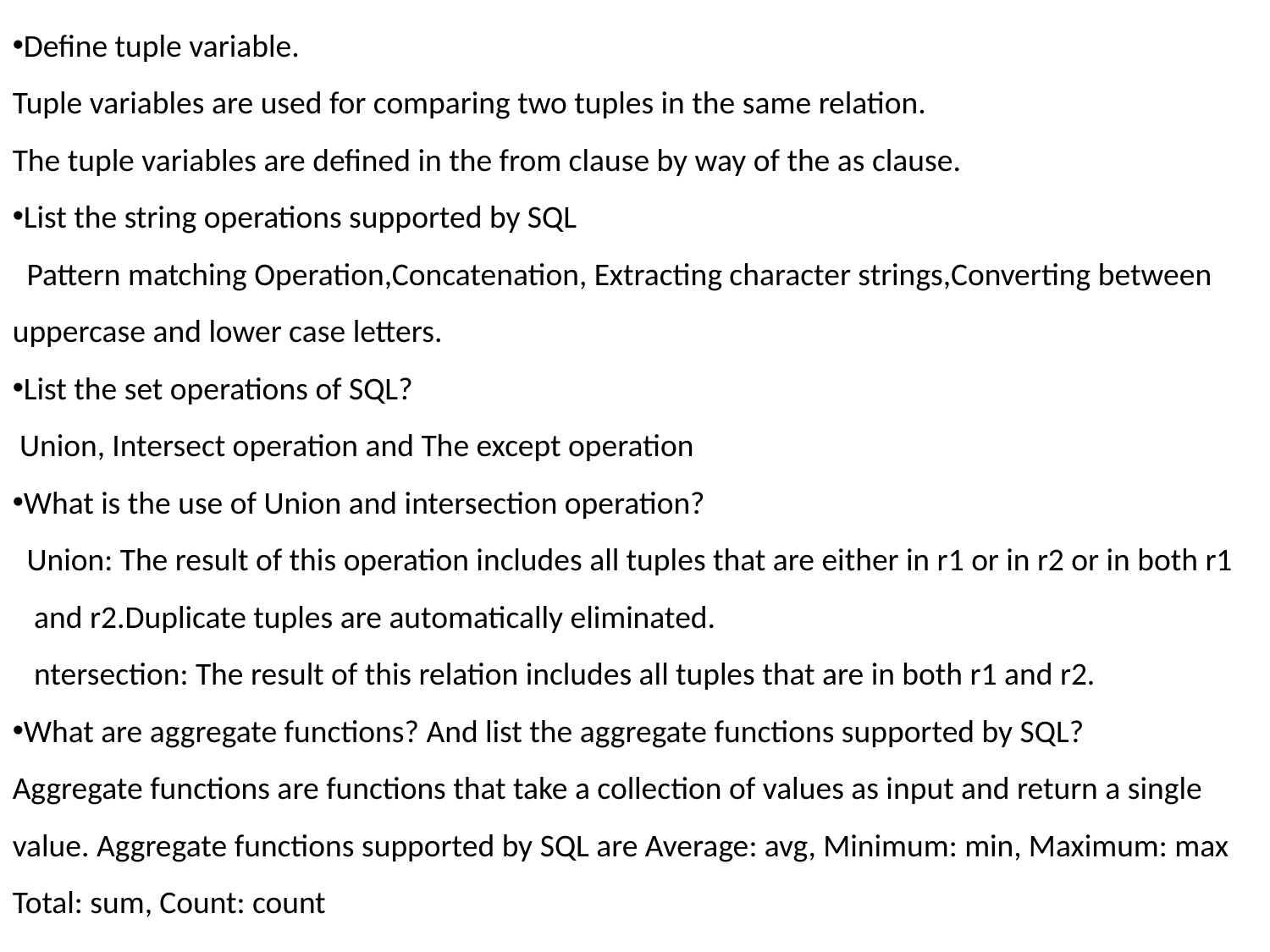

Define tuple variable.
Tuple variables are used for comparing two tuples in the same relation.
The tuple variables are defined in the from clause by way of the as clause.
List the string operations supported by SQL
  Pattern matching Operation,Concatenation, Extracting character strings,Converting between uppercase and lower case letters.
List the set operations of SQL?
 Union, Intersect operation and The except operation
What is the use of Union and intersection operation?
  Union: The result of this operation includes all tuples that are either in r1 or in r2 or in both r1
   and r2.Duplicate tuples are automatically eliminated.
   ntersection: The result of this relation includes all tuples that are in both r1 and r2.
What are aggregate functions? And list the aggregate functions supported by SQL?
Aggregate functions are functions that take a collection of values as input and return a single value. Aggregate functions supported by SQL are Average: avg, Minimum: min, Maximum: max Total: sum, Count: count